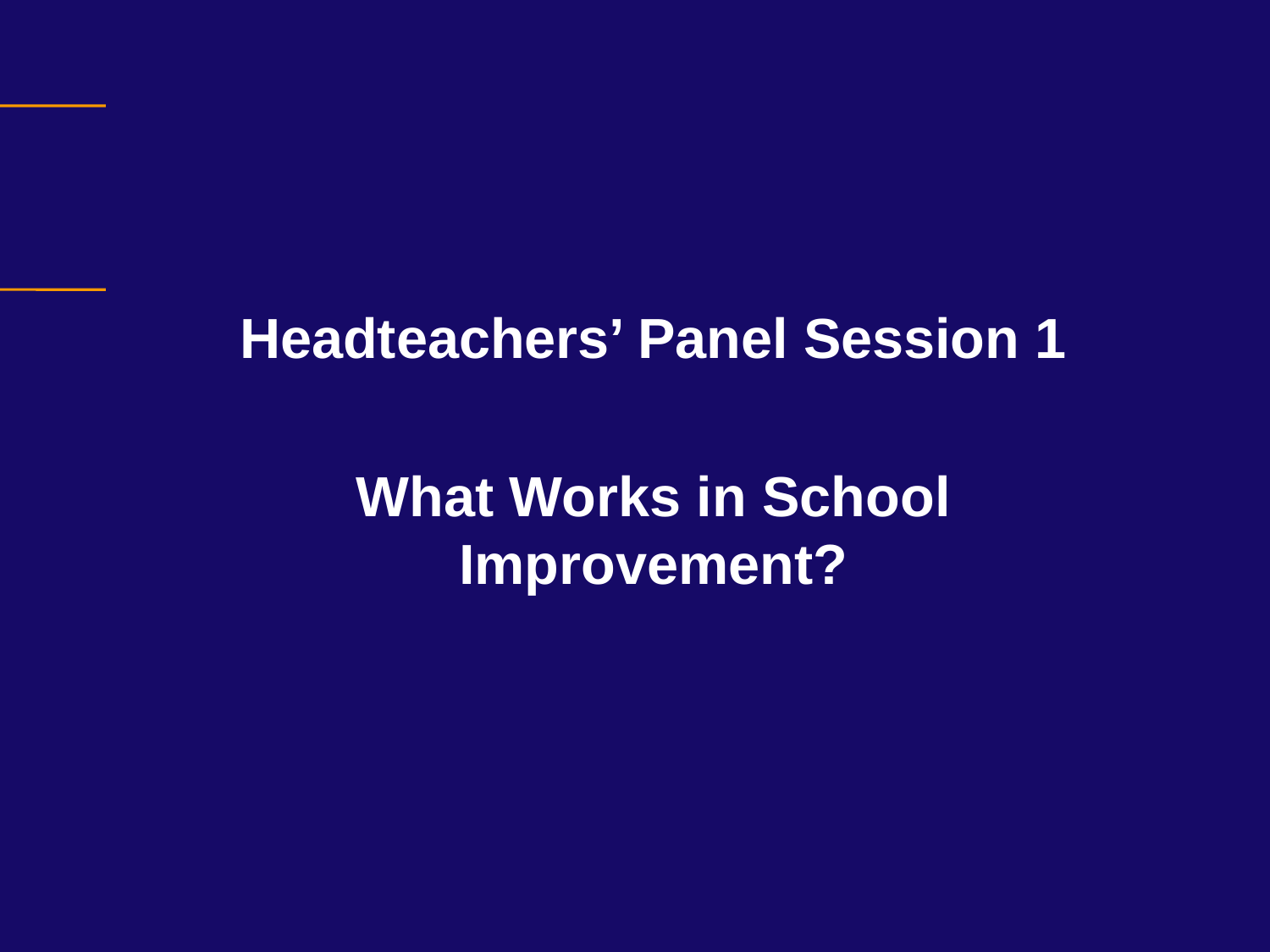

Headteachers’ Panel Session 1

What Works in School Improvement?